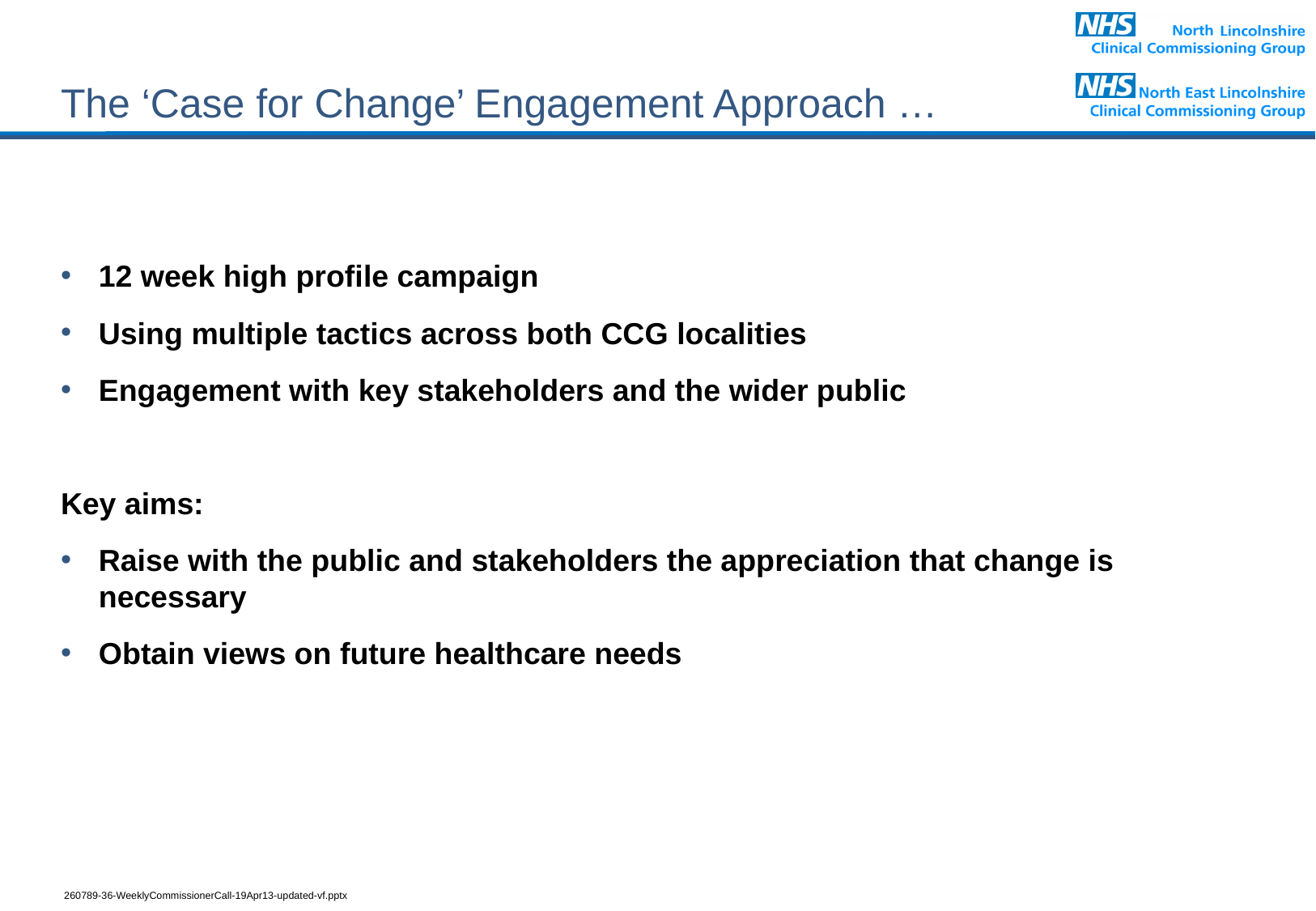

# The ‘Case for Change’ Engagement Approach …

12 week high profile campaign
Using multiple tactics across both CCG localities
Engagement with key stakeholders and the wider public

Key aims:
Raise with the public and stakeholders the appreciation that change is necessary
Obtain views on future healthcare needs